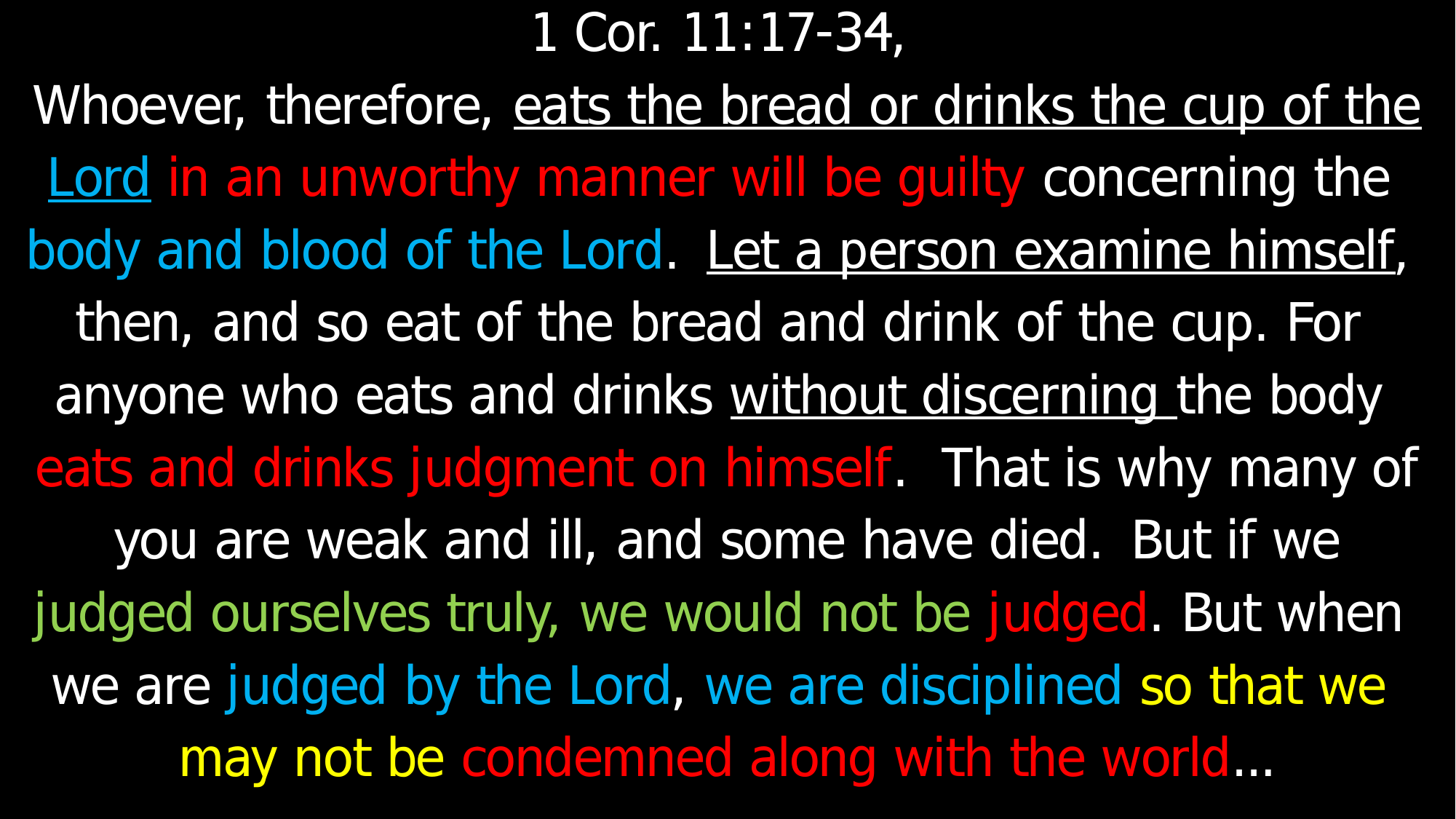

1 Cor. 11:17-34,
Whoever, therefore, eats the bread or drinks the cup of the
Lord in an unworthy manner will be guilty concerning the
body and blood of the Lord.  Let a person examine himself,
then, and so eat of the bread and drink of the cup. For
anyone who eats and drinks without discerning the body
eats and drinks judgment on himself.  That is why many of
you are weak and ill, and some have died.  But if we
judged ourselves truly, we would not be judged. But when
we are judged by the Lord, we are disciplined so that we
may not be condemned along with the world…